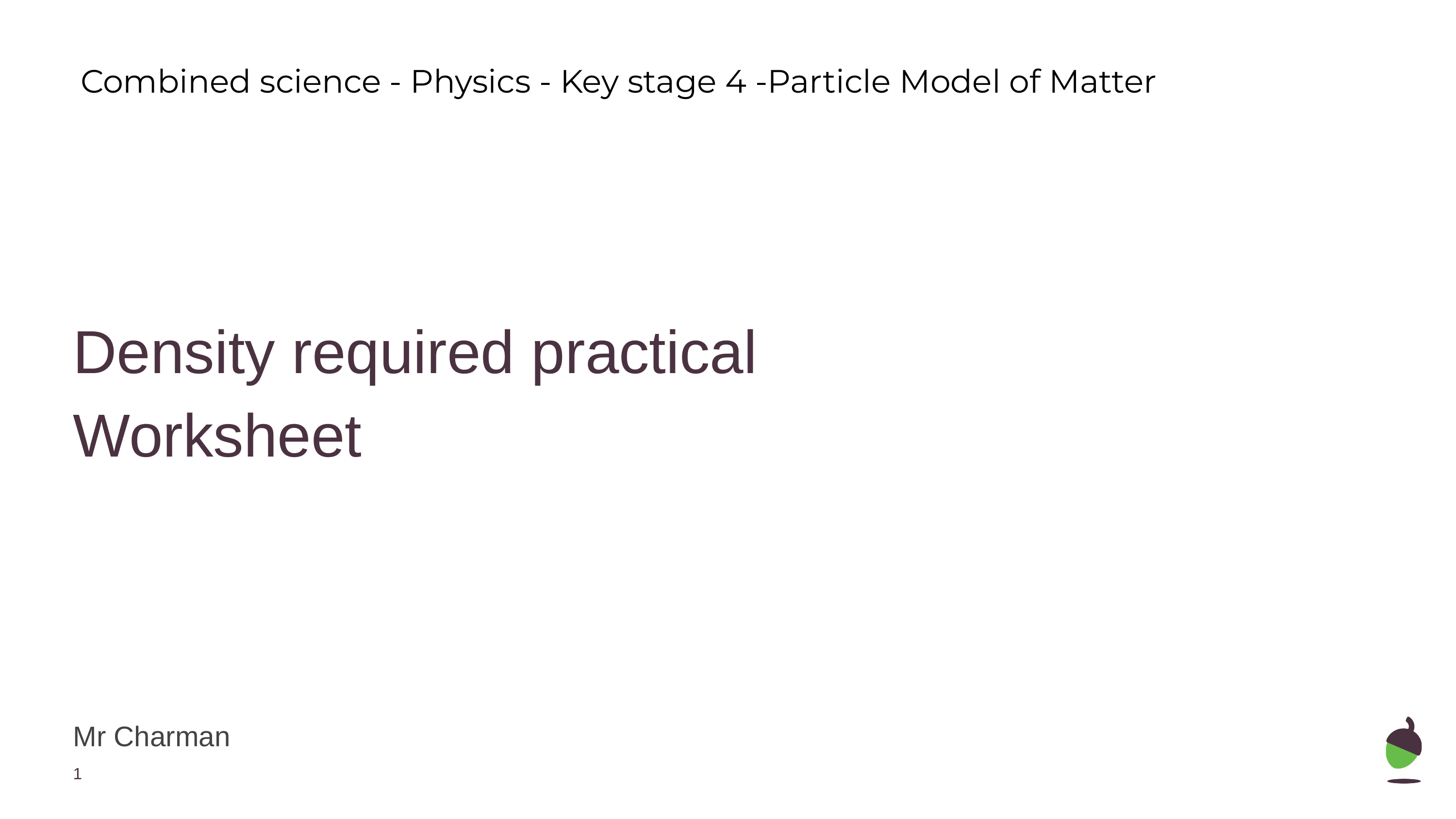

Combined science - Physics - Key stage 4 -Particle Model of Matter

Density required practical
Worksheet
Mr Charman
1
Mr Charman